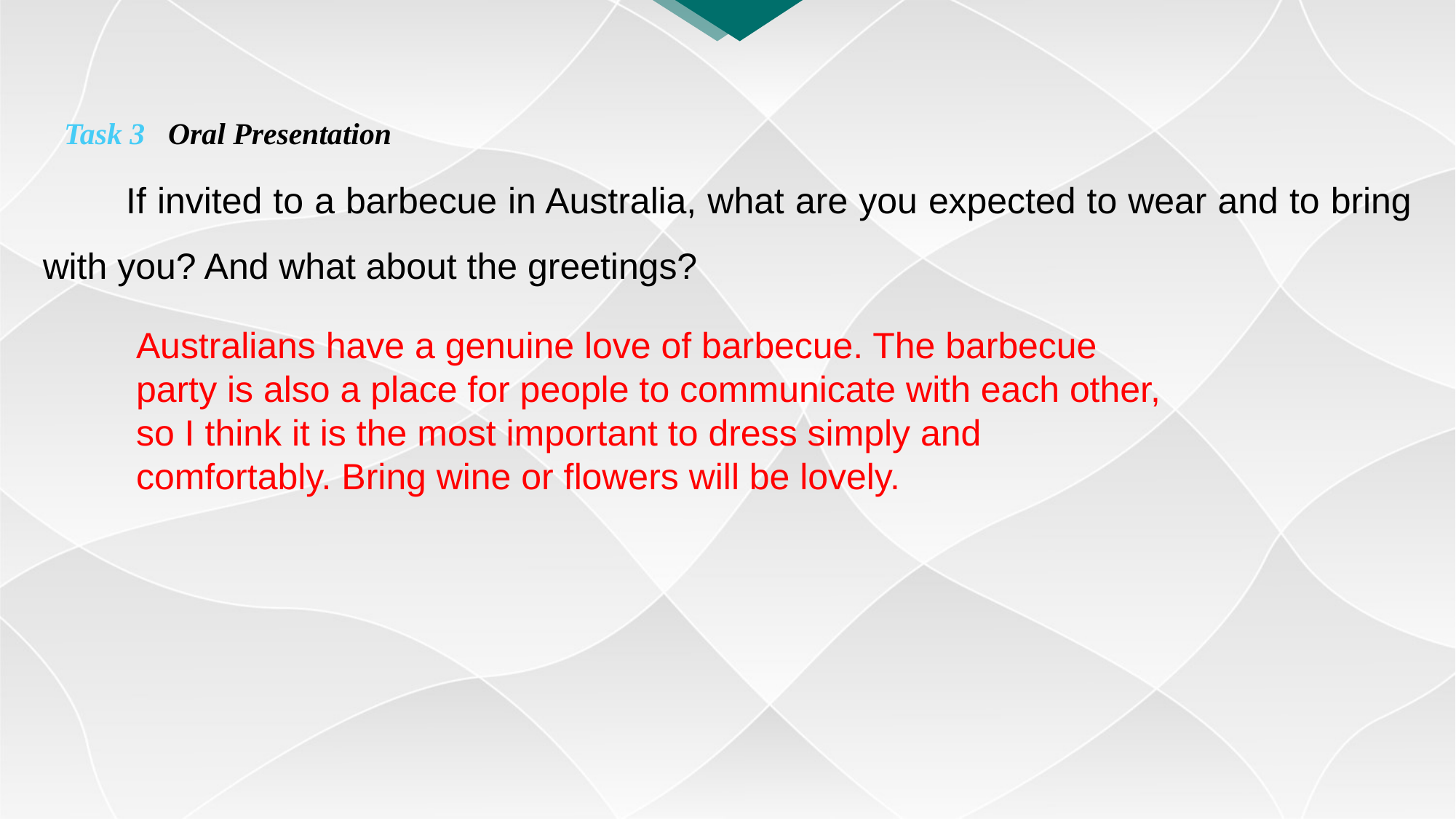

Task 3   Oral Presentation
　　If invited to a barbecue in Australia, what are you expected to wear and to bring with you? And what about the greetings?
Australians have a genuine love of barbecue. The barbecue party is also a place for people to communicate with each other, so I think it is the most important to dress simply and comfortably. Bring wine or flowers will be lovely.